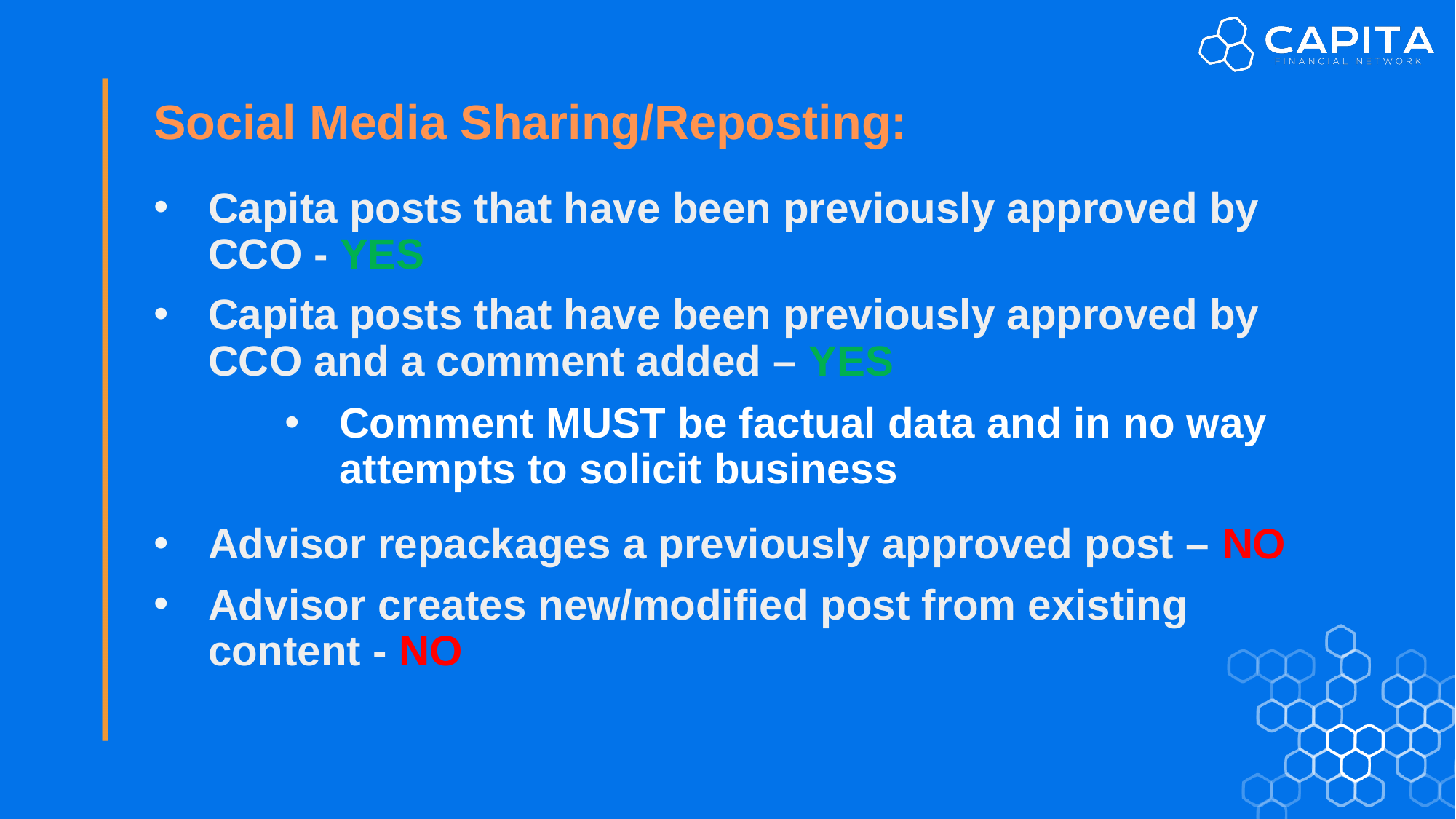

Social Media Sharing/Reposting:
Capita posts that have been previously approved by CCO - YES
Capita posts that have been previously approved by CCO and a comment added – YES

Advisor repackages a previously approved post – NO
Advisor creates new/modified post from existing content - NO

Comment MUST be factual data and in no way attempts to solicit business